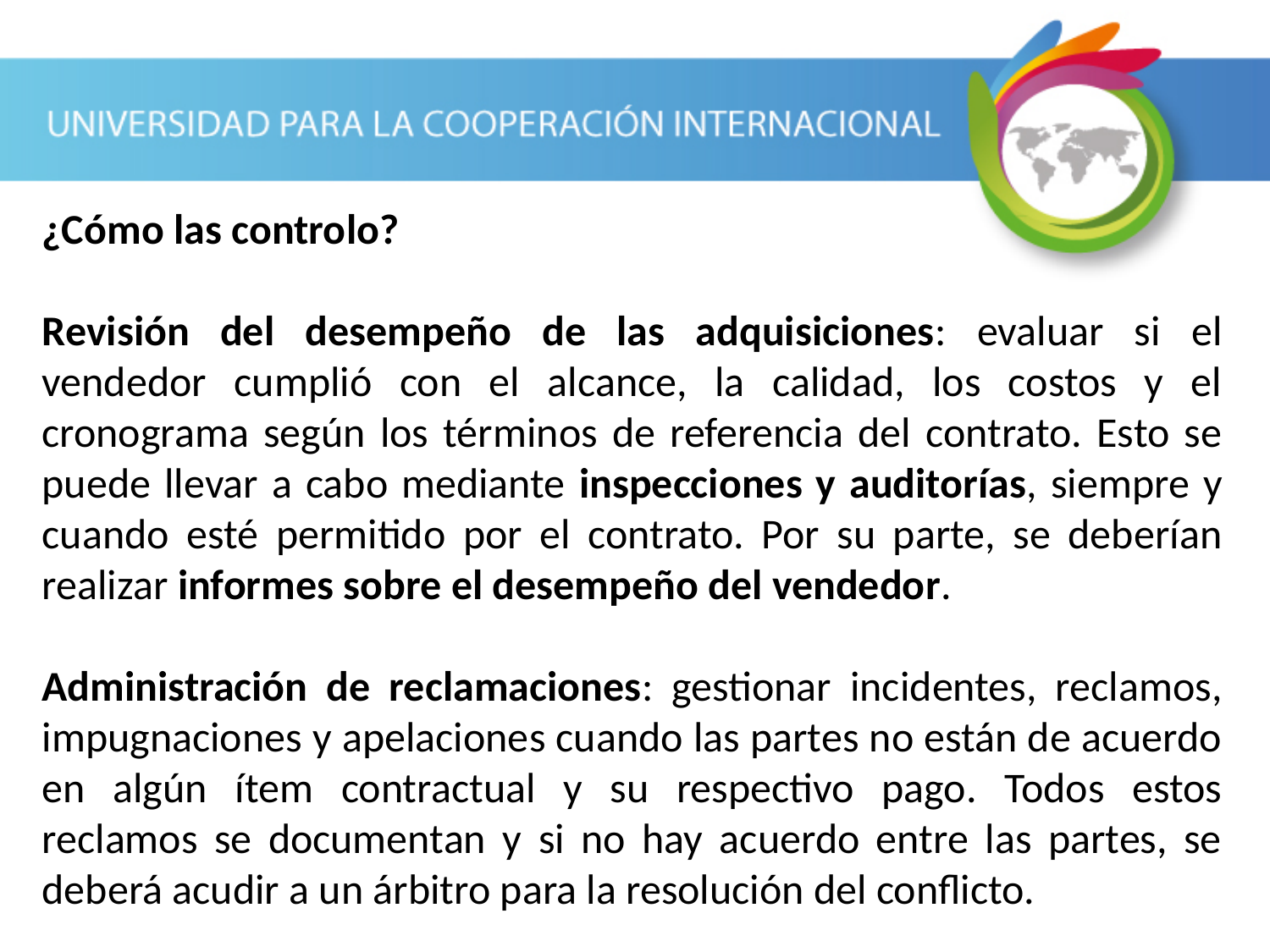

¿Cómo las controlo?

Revisión del desempeño de las adquisiciones: evaluar si el vendedor cumplió con el alcance, la calidad, los costos y el cronograma según los términos de referencia del contrato. Esto se puede llevar a cabo mediante inspecciones y auditorías, siempre y cuando esté permitido por el contrato. Por su parte, se deberían realizar informes sobre el desempeño del vendedor.

Administración de reclamaciones: gestionar incidentes, reclamos, impugnaciones y apelaciones cuando las partes no están de acuerdo en algún ítem contractual y su respectivo pago. Todos estos reclamos se documentan y si no hay acuerdo entre las partes, se deberá acudir a un árbitro para la resolución del conflicto.
Cap. 11.6 PMBOK